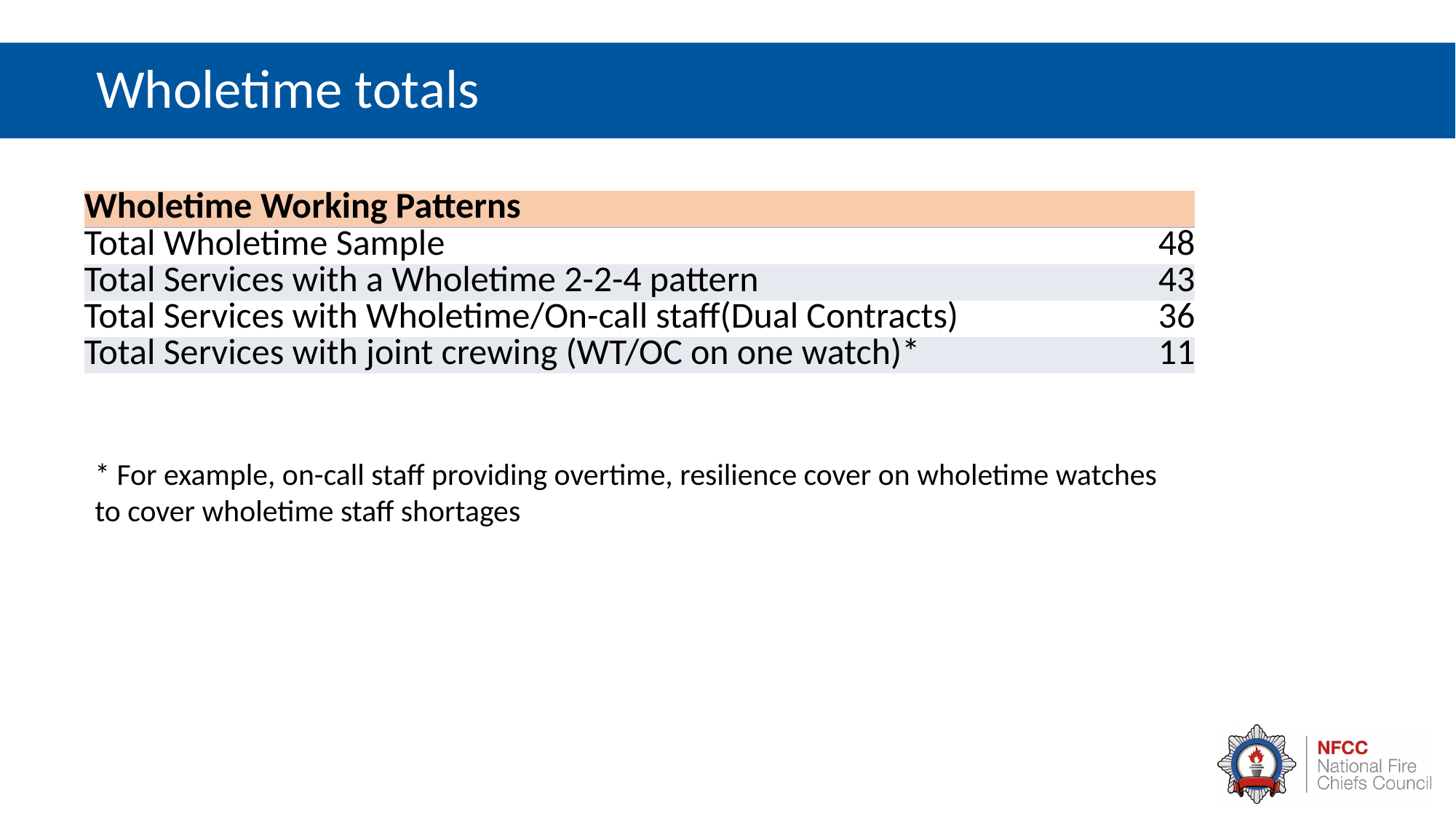

# Wholetime totals
| Wholetime Working Patterns |  |
| --- | --- |
| Total Wholetime Sample | 48 |
| Total Services with a Wholetime 2-2-4 pattern | 43 |
| Total Services with Wholetime/On-call staff(Dual Contracts) | 36 |
| Total Services with joint crewing (WT/OC on one watch)\* | 11 |
* For example, on-call staff providing overtime, resilience cover on wholetime watches to cover wholetime staff shortages